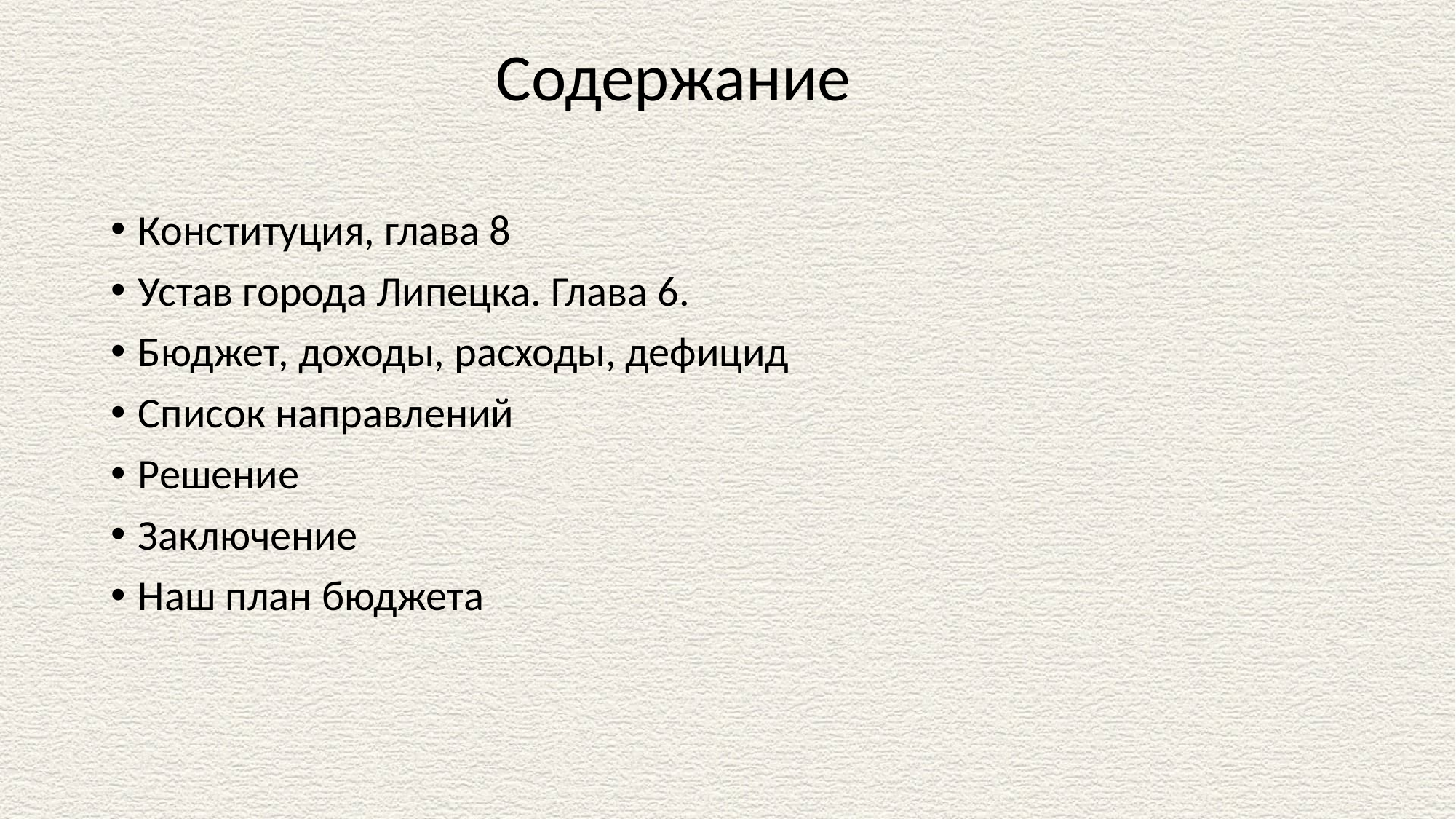

# Cодержание
Конституция, глава 8
Устав города Липецка. Глава 6.
Бюджет, доходы, расходы, дефицид
Список направлений
Решение
Заключение
Наш план бюджета